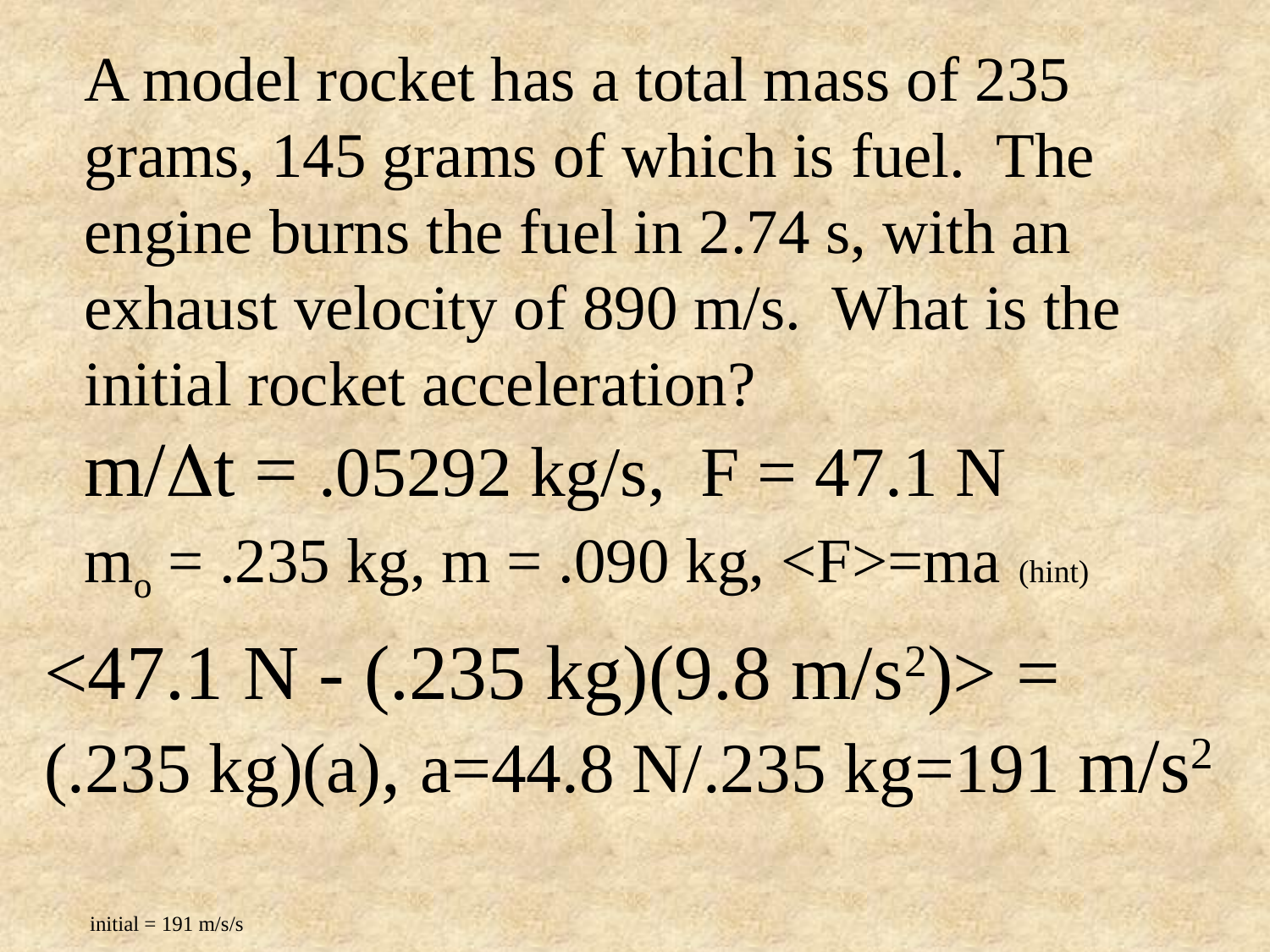

A model rocket has a total mass of 235 grams, 145 grams of which is fuel.  The engine burns the fuel in 2.74 s, with an exhaust velocity of 890 m/s.  What is the initial rocket acceleration?
m/Δt = .05292 kg/s,  F = 47.1 N
mo = .235 kg, m = .090 kg, <F>=ma (hint)

 initial = 191 m/s/s
<47.1 N - (.235 kg)(9.8 m/s2)> =
(.235 kg)(a), a=44.8 N/.235 kg=191 m/s2